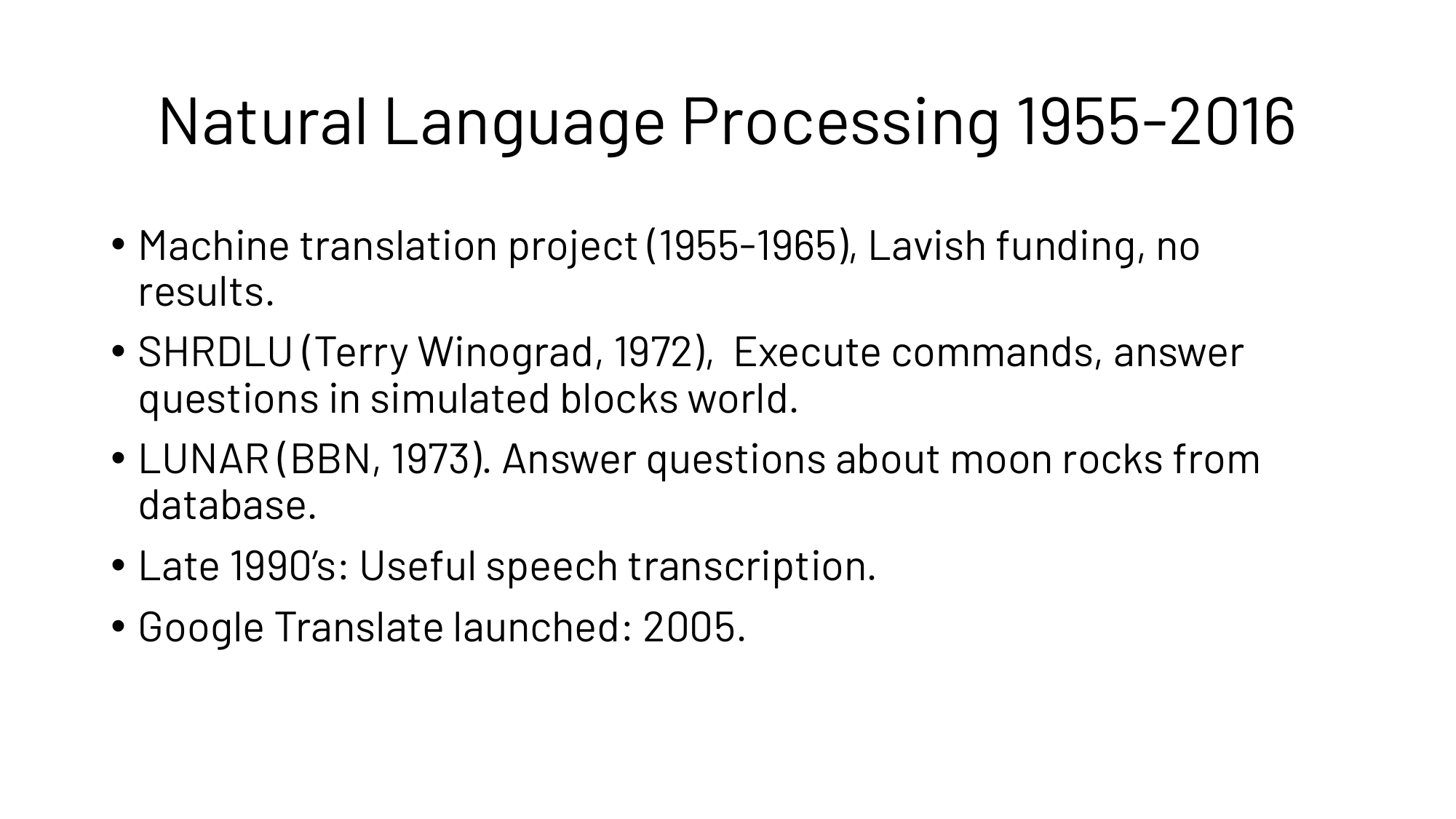

# Natural Language Processing 1955-2016
Machine translation project (1955-1965), Lavish funding, no results.
SHRDLU (Terry Winograd, 1972),  Execute commands, answer questions in simulated blocks world.
LUNAR (BBN, 1973). Answer questions about moon rocks from database.
Late 1990’s: Useful speech transcription.
Google Translate launched: 2005.